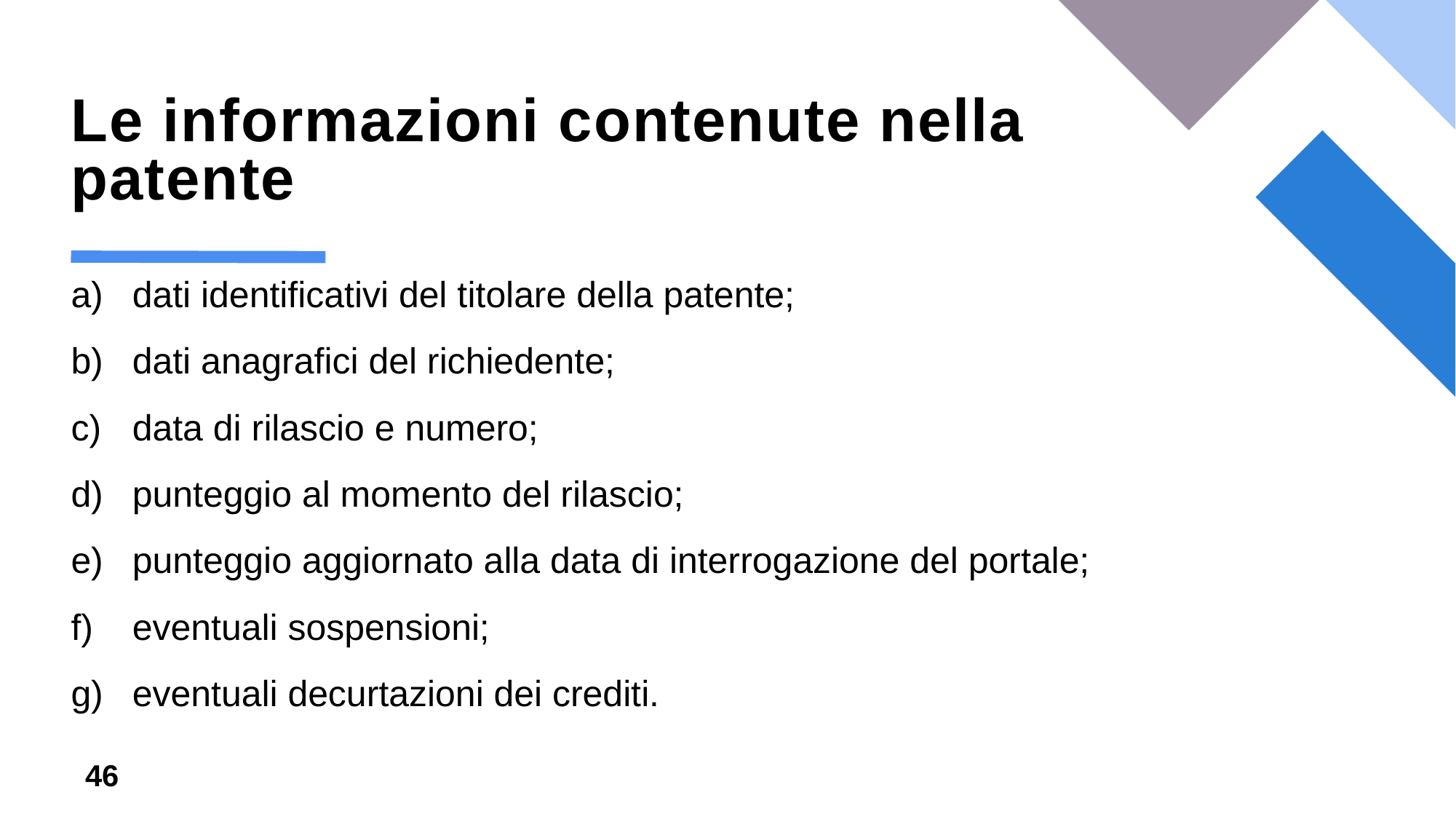

# Le informazioni contenute nella patente
dati identificativi del titolare della patente;
dati anagrafici del richiedente;
data di rilascio e numero;
punteggio al momento del rilascio;
punteggio aggiornato alla data di interrogazione del portale;
eventuali sospensioni;
eventuali decurtazioni dei crediti.

46